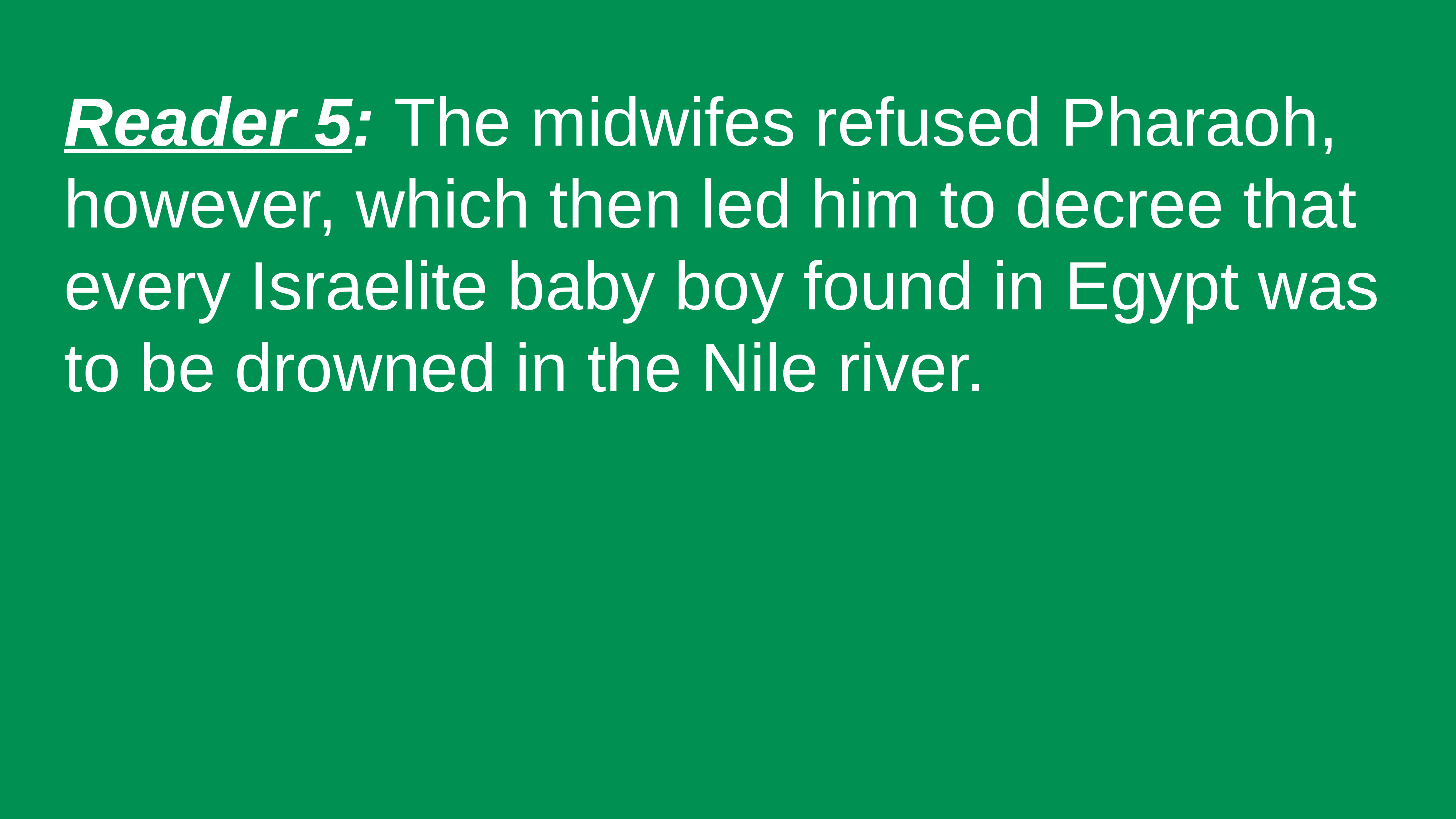

Reader 5: The midwifes refused Pharaoh, however, which then led him to decree that every Israelite baby boy found in Egypt was to be drowned in the Nile river.